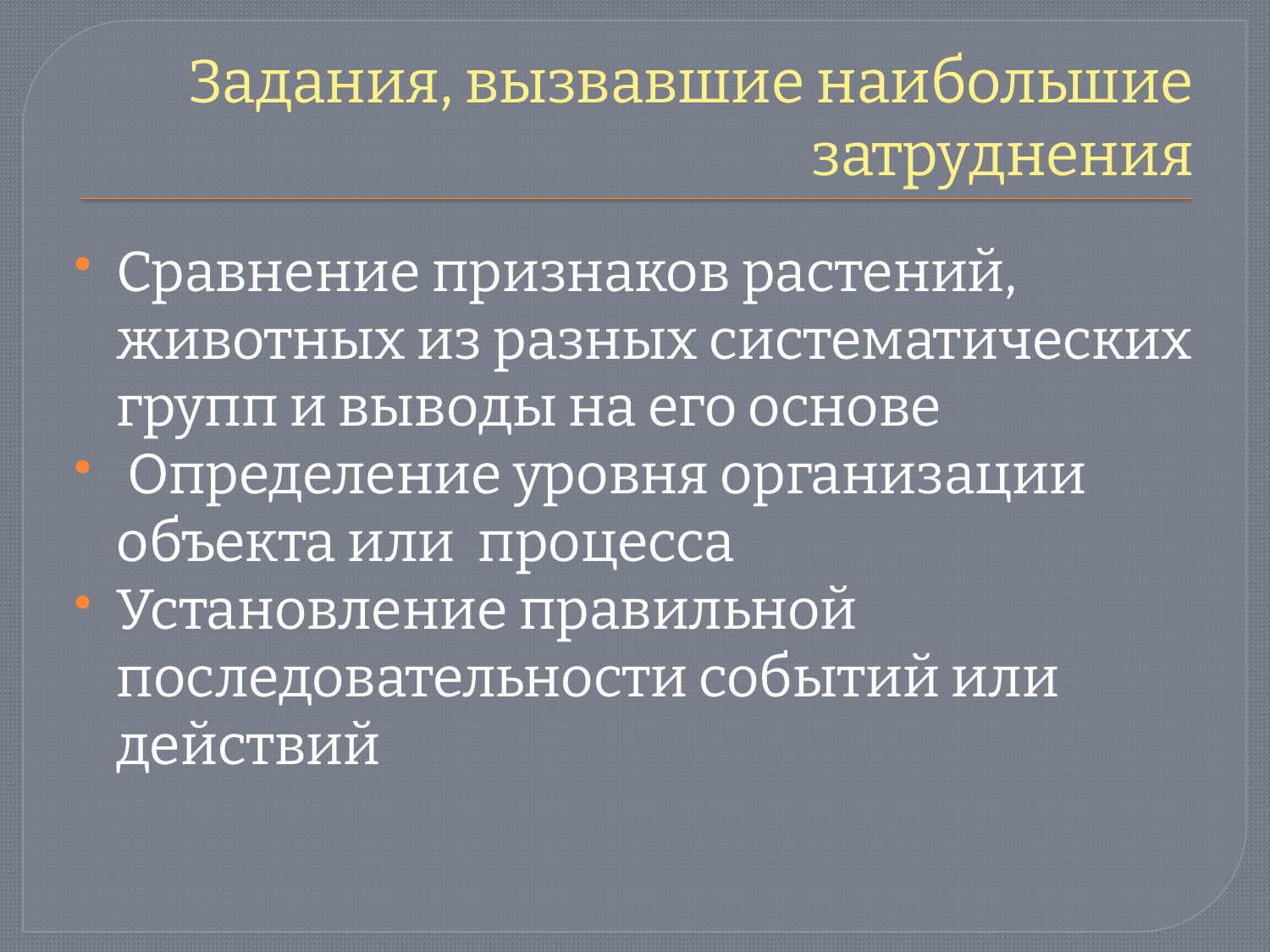

# Задания, вызвавшие наибольшие затруднения
Сравнение признаков растений, животных из разных систематических групп и выводы на его основе
 Определение уровня организации объекта или  процесса
Установление правильной последовательности событий или действий